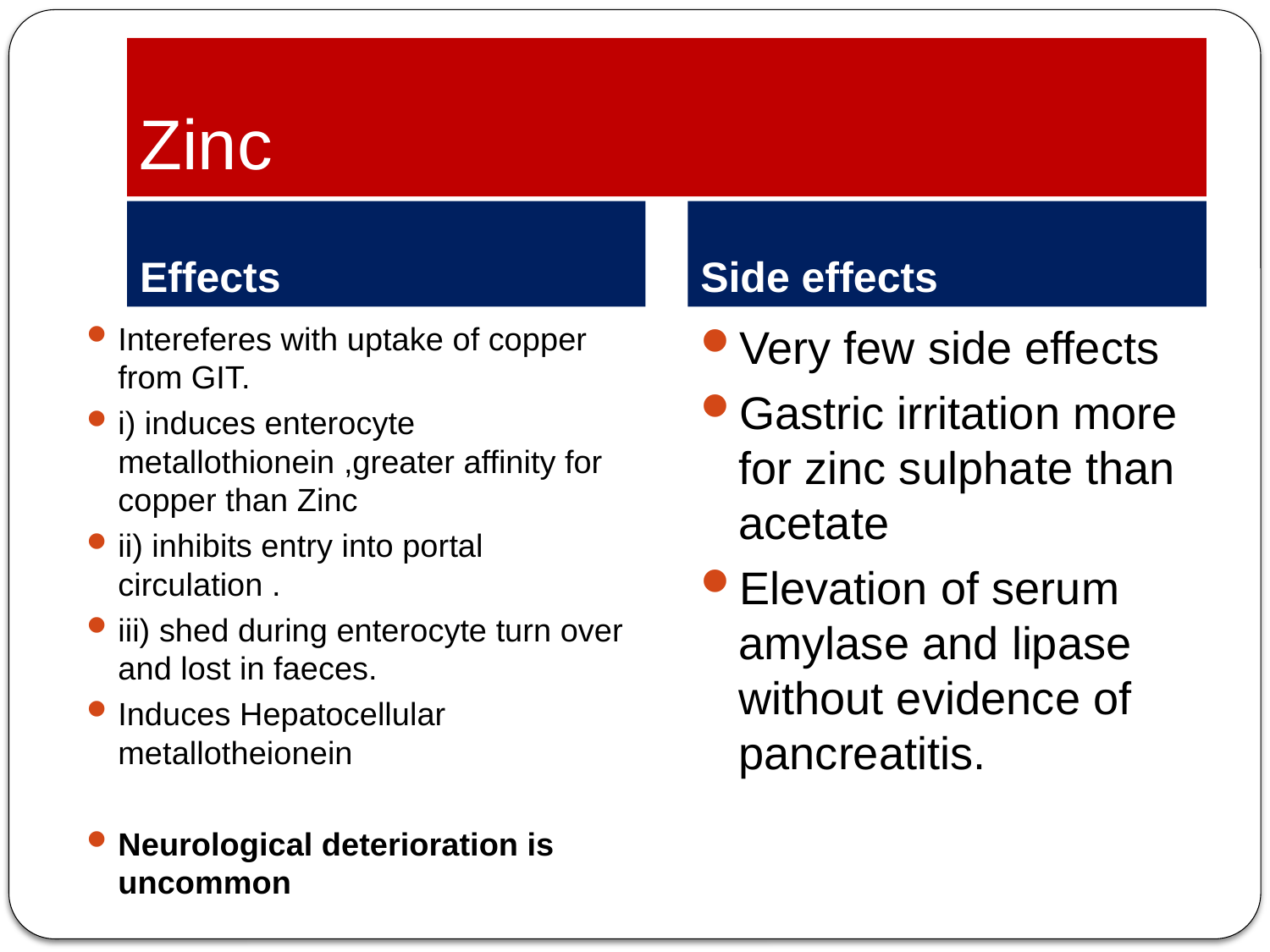

# Zinc
Effects
Side effects
Intereferes with uptake of copper from GIT.
i) induces enterocyte metallothionein ,greater affinity for copper than Zinc
ii) inhibits entry into portal circulation .
iii) shed during enterocyte turn over and lost in faeces.
Induces Hepatocellular metallotheionein

Neurological deterioration is uncommon
Very few side effects
Gastric irritation more for zinc sulphate than acetate
Elevation of serum amylase and lipase without evidence of pancreatitis.